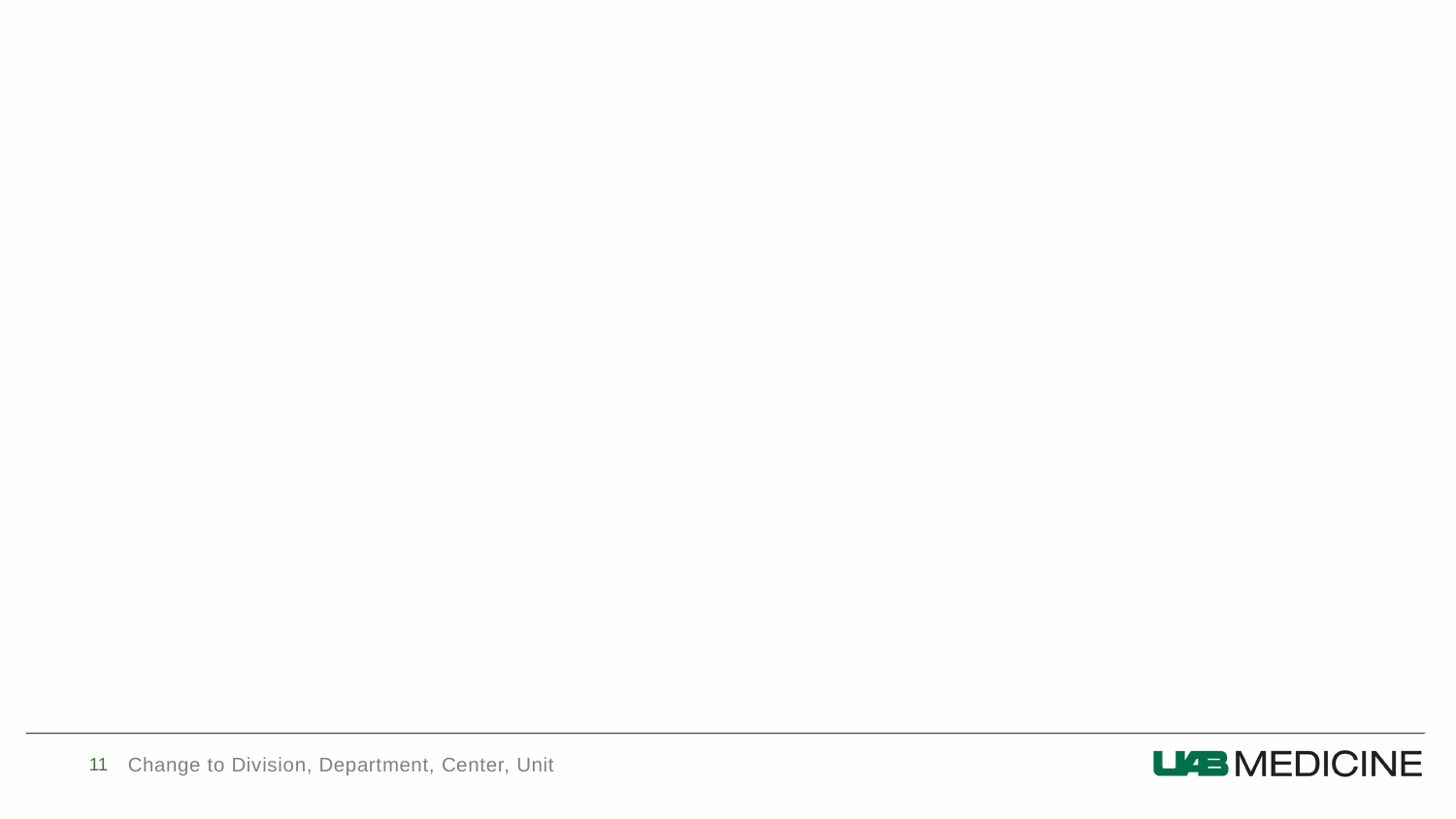

#

11
Change to Division, Department, Center, Unit